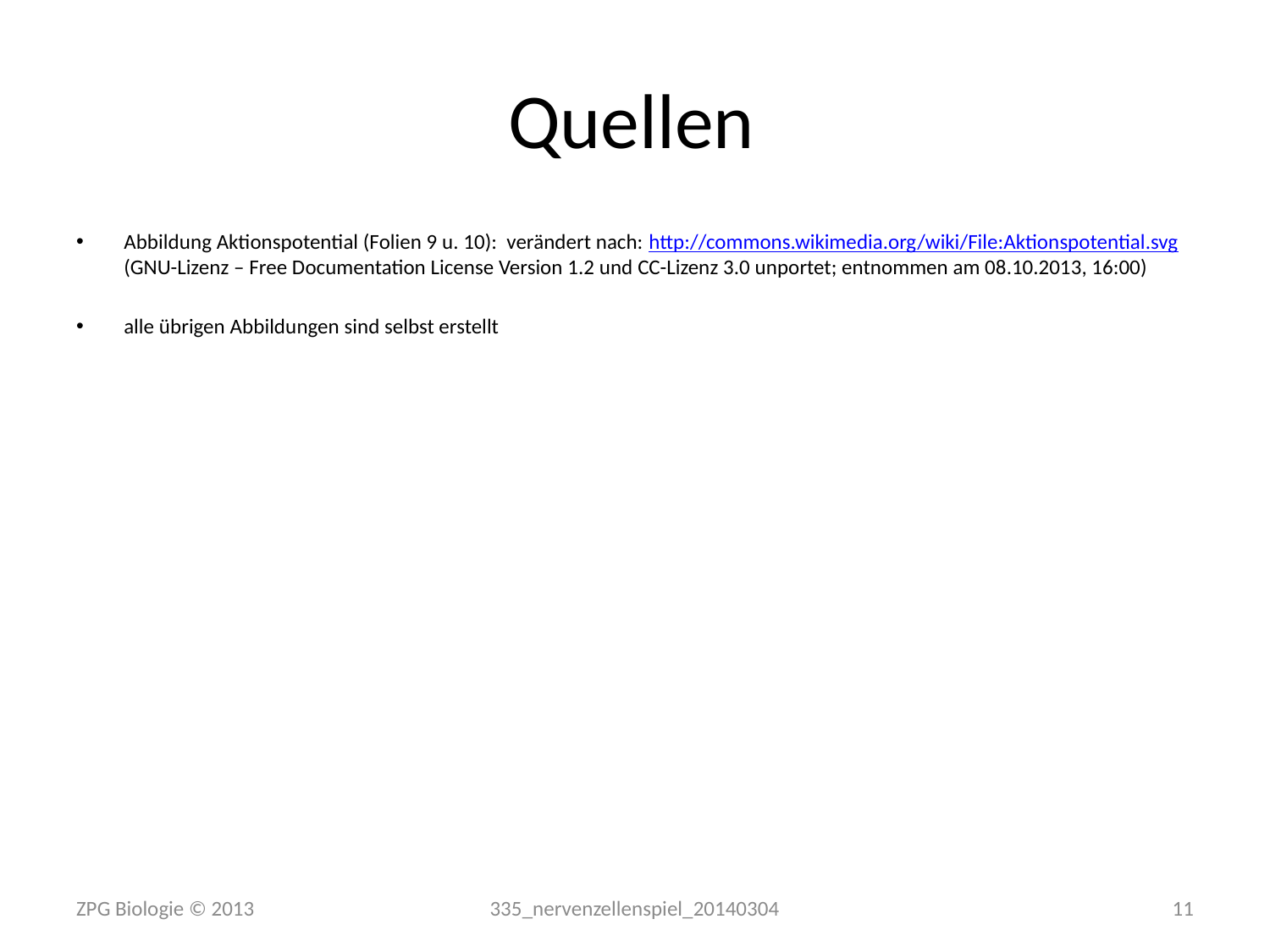

# Quellen
Abbildung Aktionspotential (Folien 9 u. 10):  verändert nach: http://commons.wikimedia.org/wiki/File:Aktionspotential.svg (GNU-Lizenz – Free Documentation License Version 1.2 und CC-Lizenz 3.0 unportet; entnommen am 08.10.2013, 16:00)

alle übrigen Abbildungen sind selbst erstellt
ZPG Biologie © 2013
335_nervenzellenspiel_20140304
11